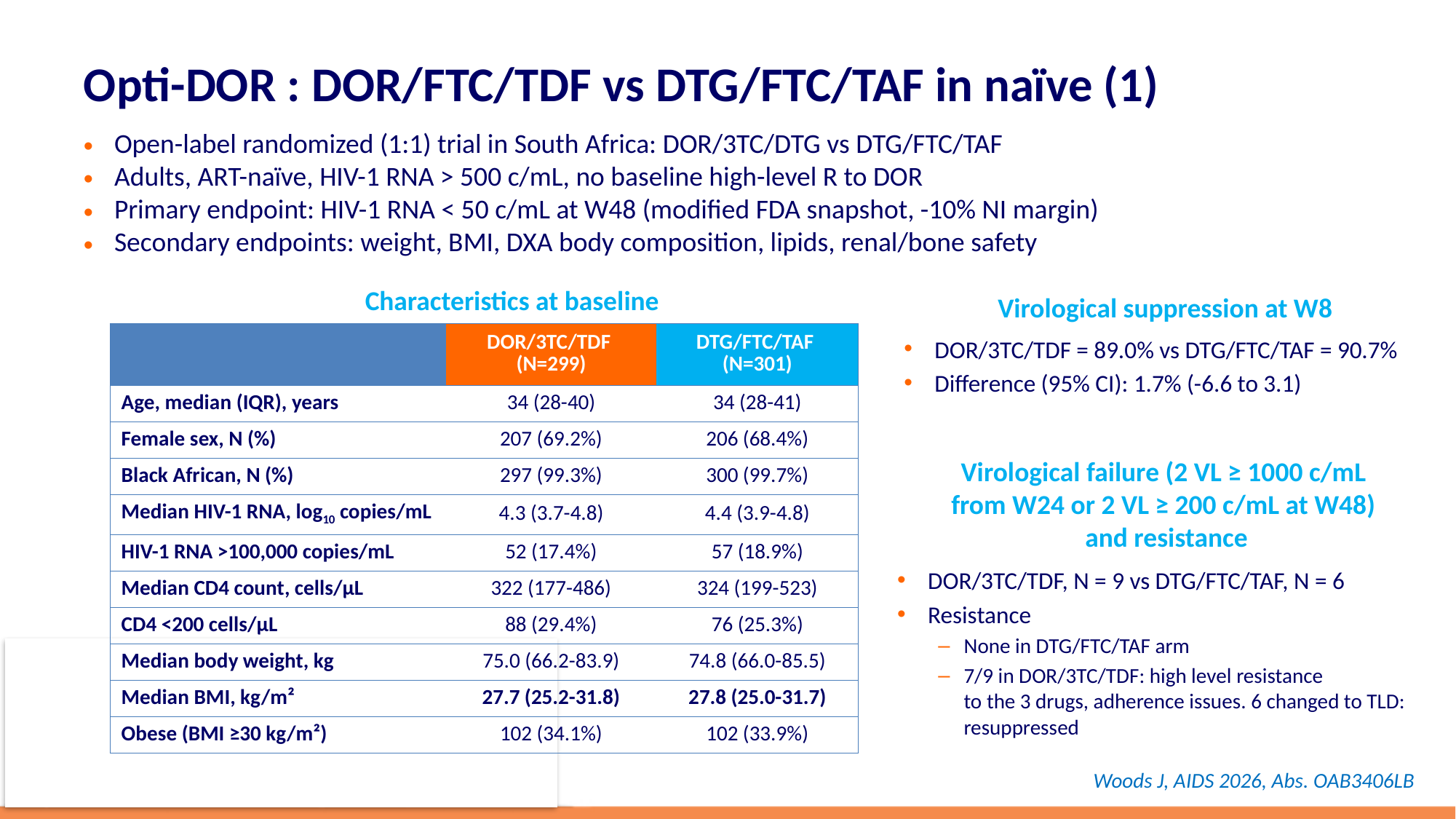

# Opti-DOR : DOR/FTC/TDF vs DTG/FTC/TAF in naïve (1)
Open-label randomized (1:1) trial in South Africa: DOR/3TC/DTG vs DTG/FTC/TAF
Adults, ART-naïve, HIV-1 RNA > 500 c/mL, no baseline high-level R to DOR
Primary endpoint: HIV-1 RNA < 50 c/mL at W48 (modified FDA snapshot, -10% NI margin)
Secondary endpoints: weight, BMI, DXA body composition, lipids, renal/bone safety
Characteristics at baseline
Virological suppression at W8
|  | DOR/3TC/TDF (N=299) | DTG/FTC/TAF (N=301) |
| --- | --- | --- |
| Age, median (IQR), years | 34 (28-40) | 34 (28-41) |
| Female sex, N (%) | 207 (69.2%) | 206 (68.4%) |
| Black African, N (%) | 297 (99.3%) | 300 (99.7%) |
| Median HIV-1 RNA, log10 copies/mL | 4.3 (3.7-4.8) | 4.4 (3.9-4.8) |
| HIV-1 RNA >100,000 copies/mL | 52 (17.4%) | 57 (18.9%) |
| Median CD4 count, cells/µL | 322 (177-486) | 324 (199-523) |
| CD4 <200 cells/µL | 88 (29.4%) | 76 (25.3%) |
| Median body weight, kg | 75.0 (66.2-83.9) | 74.8 (66.0-85.5) |
| Median BMI, kg/m² | 27.7 (25.2-31.8) | 27.8 (25.0-31.7) |
| Obese (BMI ≥30 kg/m²) | 102 (34.1%) | 102 (33.9%) |
DOR/3TC/TDF = 89.0% vs DTG/FTC/TAF = 90.7%
Difference (95% CI): 1.7% (-6.6 to 3.1)
Virological failure (2 VL ≥ 1000 c/mL
from W24 or 2 VL ≥ 200 c/mL at W48)
and resistance
DOR/3TC/TDF, N = 9 vs DTG/FTC/TAF, N = 6
Resistance
None in DTG/FTC/TAF arm
7/9 in DOR/3TC/TDF: high level resistance
to the 3 drugs, adherence issues. 6 changed to TLD: resuppressed

Woods J, AIDS 2026, Abs. OAB3406LB